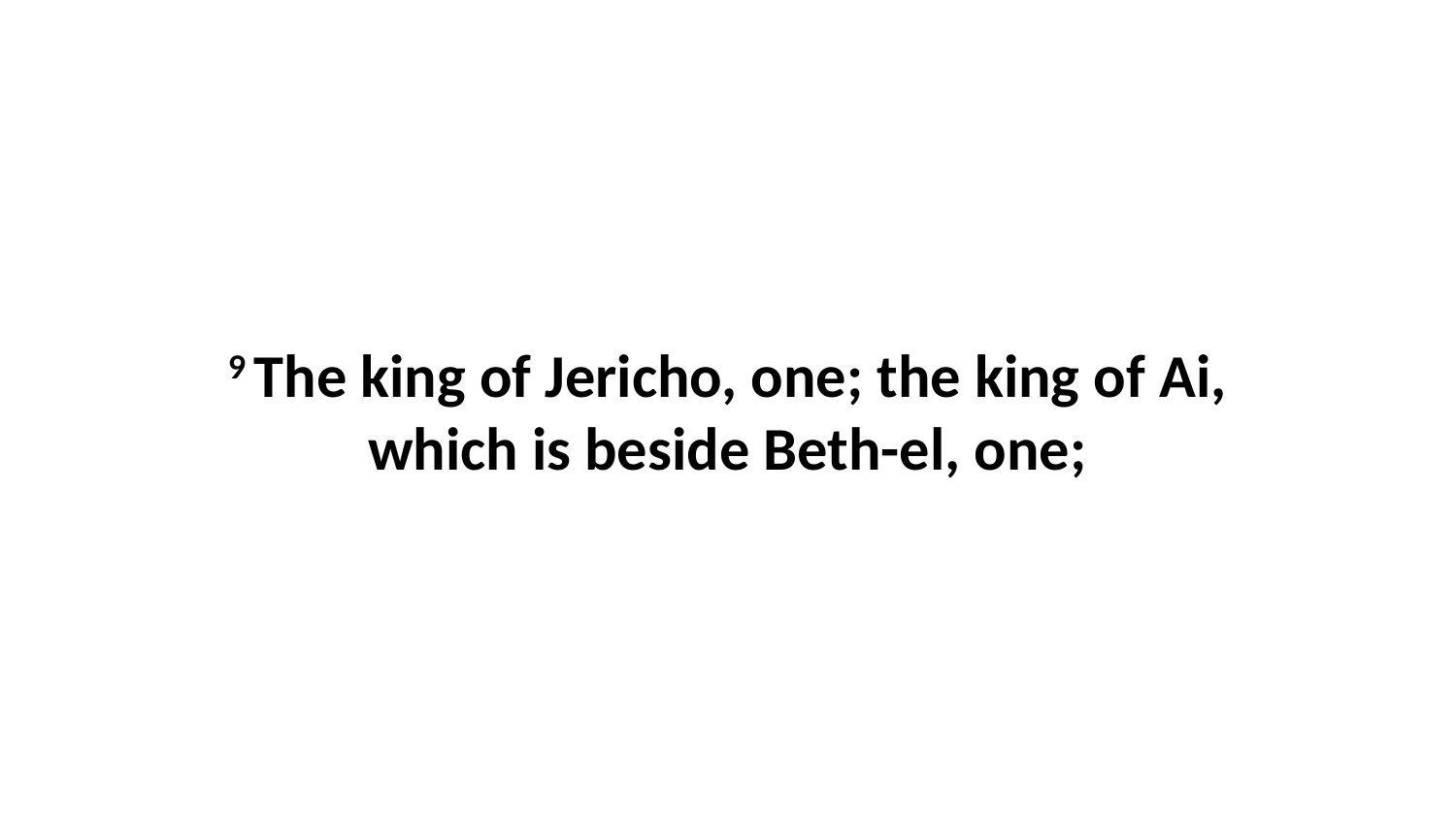

9 The king of Jericho, one; the king of Ai, which is beside Beth-el, one;